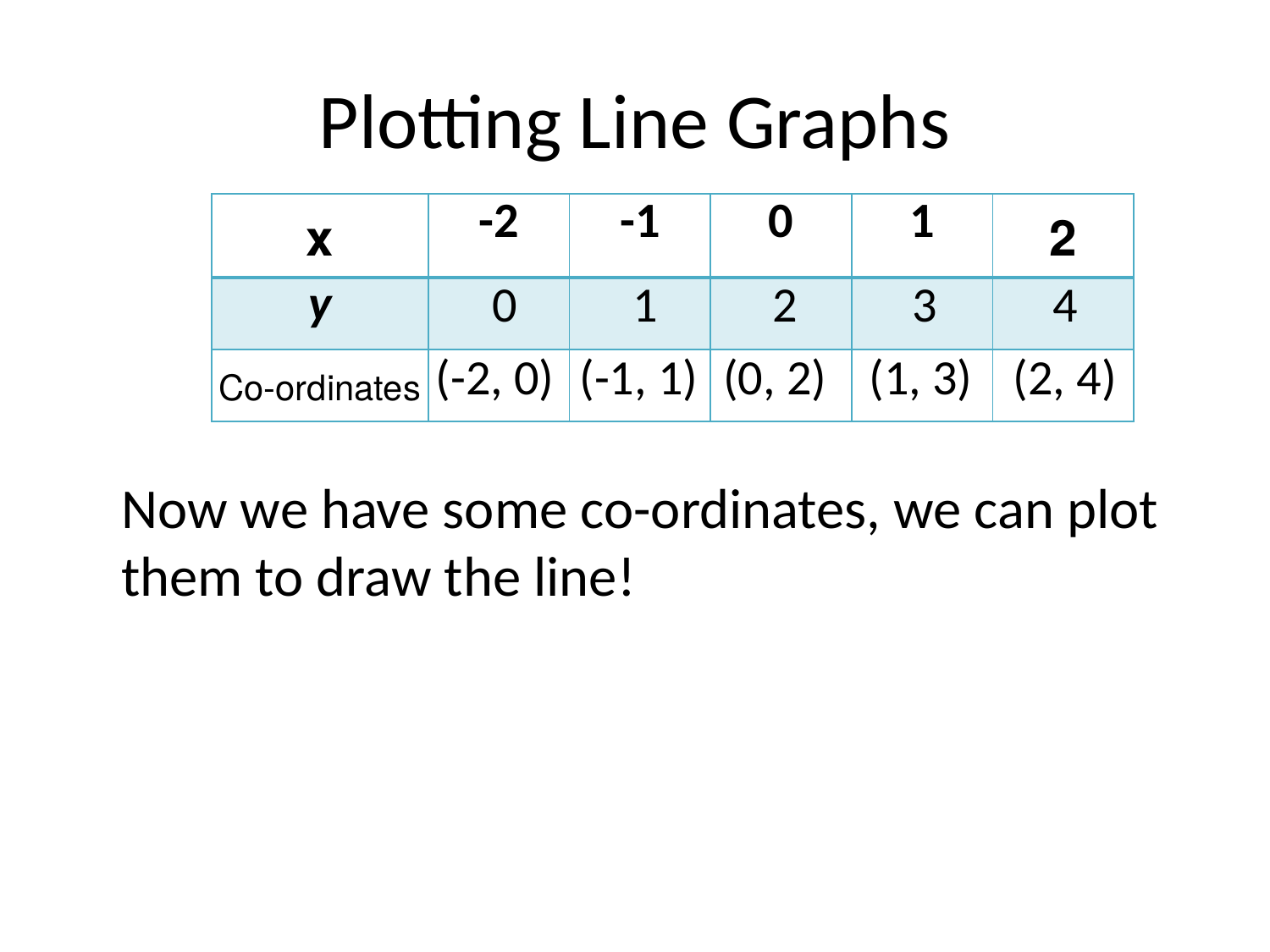

# Plotting Line Graphs
| x | -2 | -1 | 0 | 1 | 2 |
| --- | --- | --- | --- | --- | --- |
| y |  |  |  |  |  |
| Co-ordinates |  |  |  |  |  |
0
1
2
3
4
(-2, 0)
(-1, 1)
(0, 2)
(1, 3)
(2, 4)
Now we have some co-ordinates, we can plot them to draw the line!